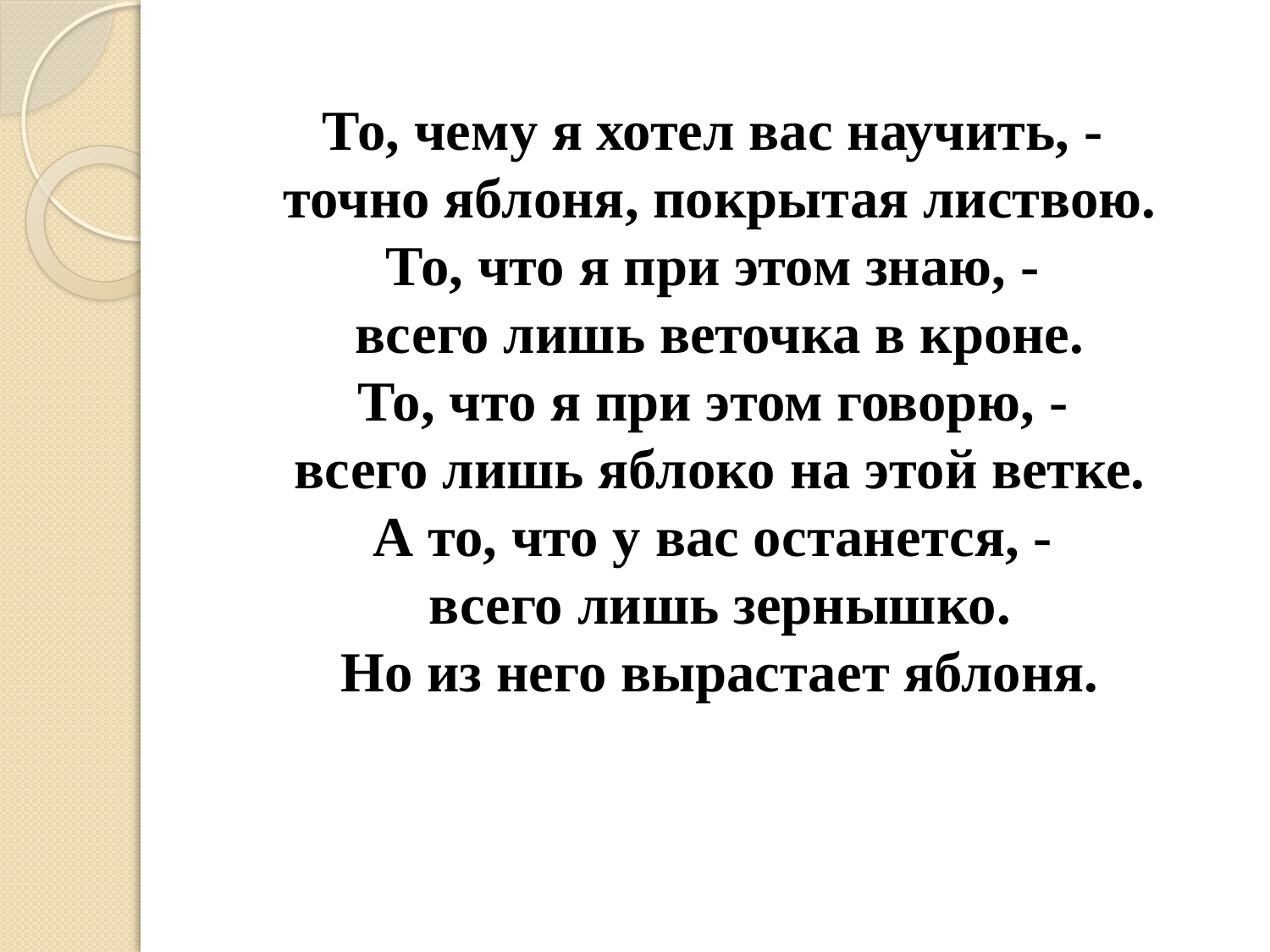

# То, чему я хотел вас научить, - точно яблоня, покрытая листвою. То, что я при этом знаю, - всего лишь веточка в кроне. То, что я при этом говорю, - всего лишь яблоко на этой ветке. А то, что у вас останется, - всего лишь зернышко. Но из него вырастает яблоня.